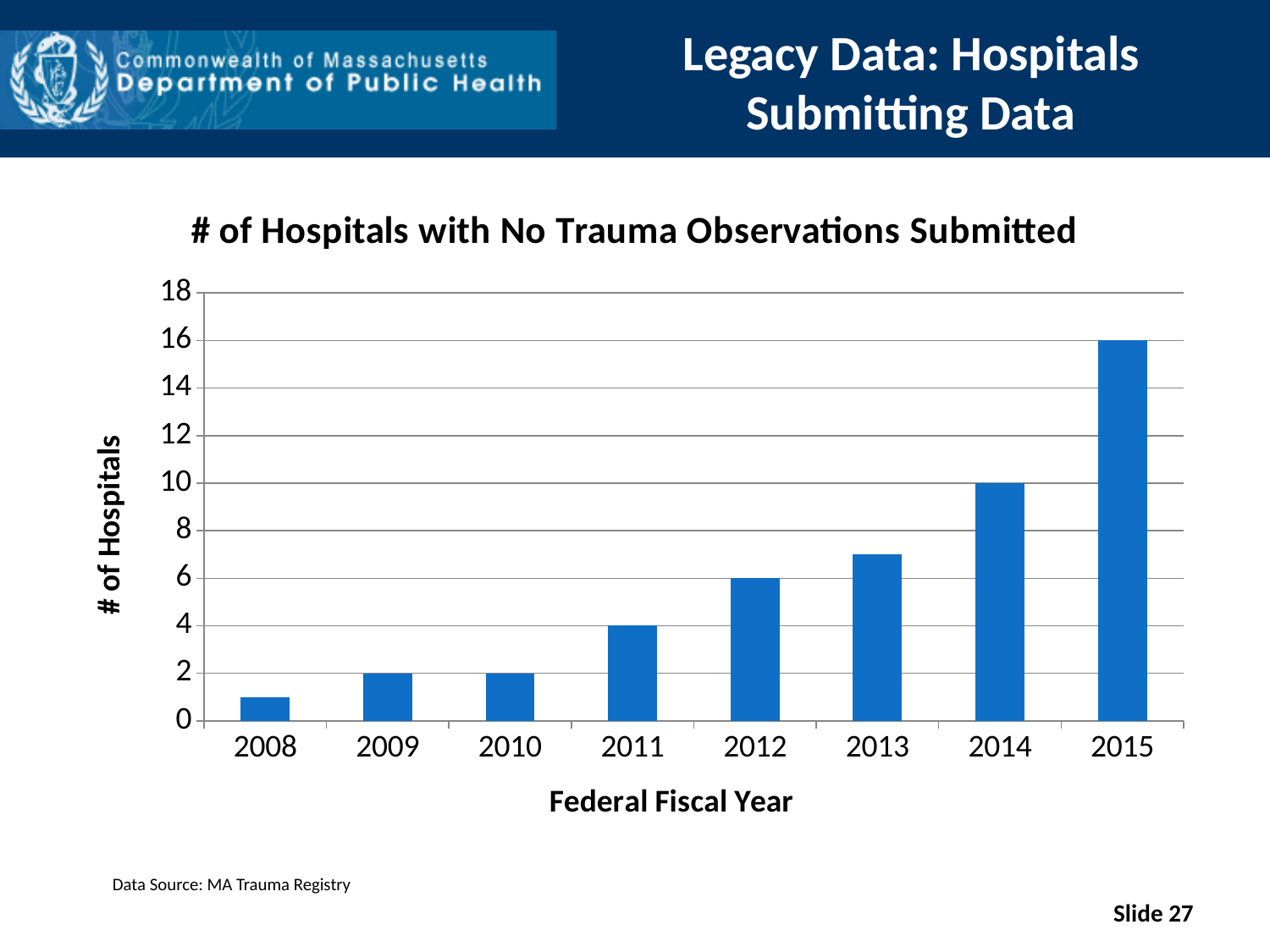

# Legacy Data: Hospitals Submitting Data

### Chart: # of Hospitals with No Trauma Observations Submitted

| Category | # of Hospitals |
|---|---|
| 2008 | 1.0 |
| 2009 | 2.0 |
| 2010 | 2.0 |
| 2011 | 4.0 |
| 2012 | 6.0 |
| 2013 | 7.0 |
| 2014 | 10.0 |
| 2015 | 16.0 |
Data Source: MA Trauma Registry
Slide 27